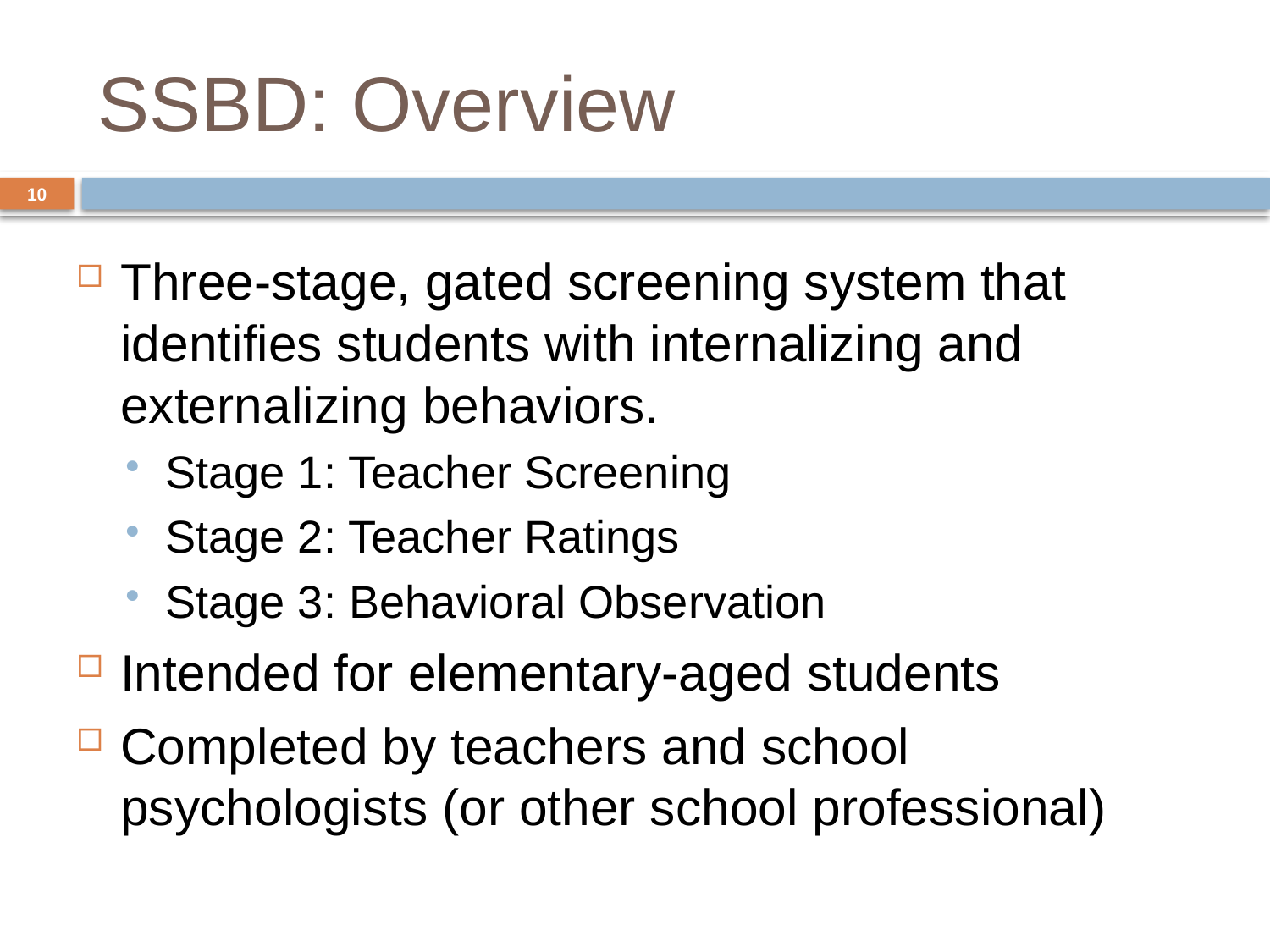

# SSBD: Overview

Three-stage, gated screening system that identifies students with internalizing and externalizing behaviors.
Stage 1: Teacher Screening
Stage 2: Teacher Ratings
Stage 3: Behavioral Observation
Intended for elementary-aged students
Completed by teachers and school psychologists (or other school professional)

10